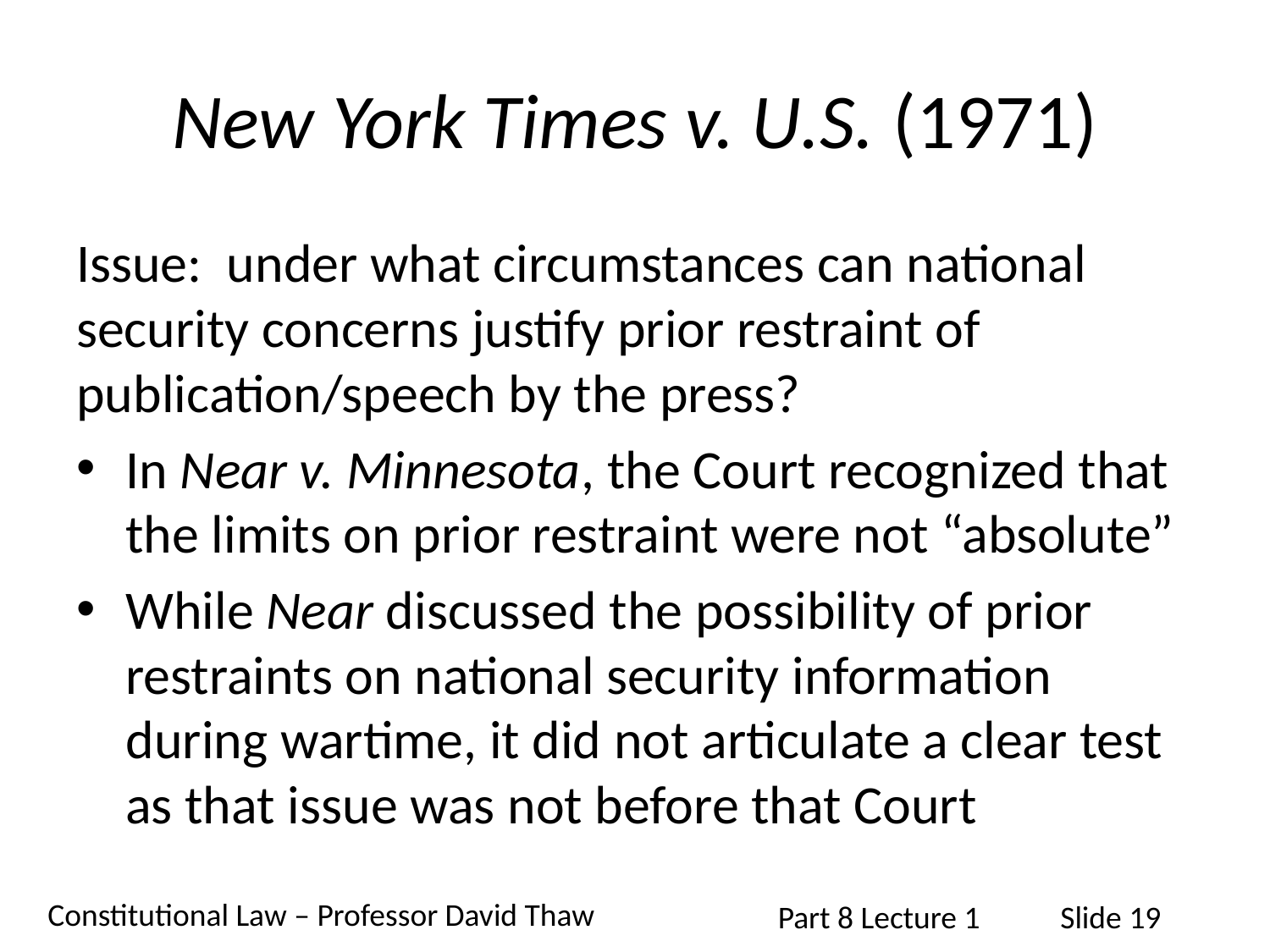

# New York Times v. U.S. (1971)
Issue:  under what circumstances can national security concerns justify prior restraint of publication/speech by the press?
In Near v. Minnesota, the Court recognized that the limits on prior restraint were not “absolute”
While Near discussed the possibility of prior restraints on national security information during wartime, it did not articulate a clear test as that issue was not before that Court